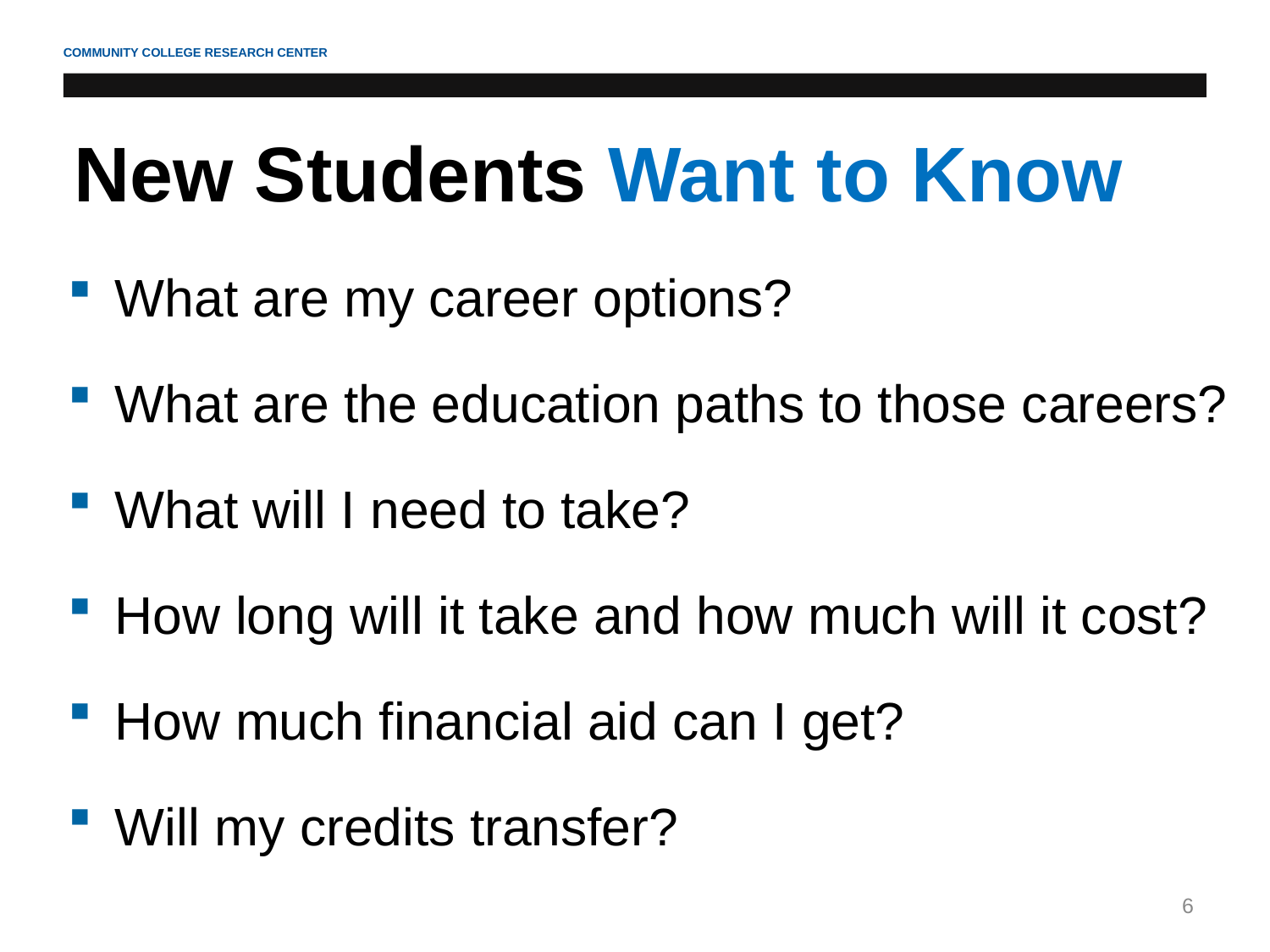

New Students Want to Know
What are my career options?
What are the education paths to those careers?
What will I need to take?
How long will it take and how much will it cost?
How much financial aid can I get?
Will my credits transfer?

6